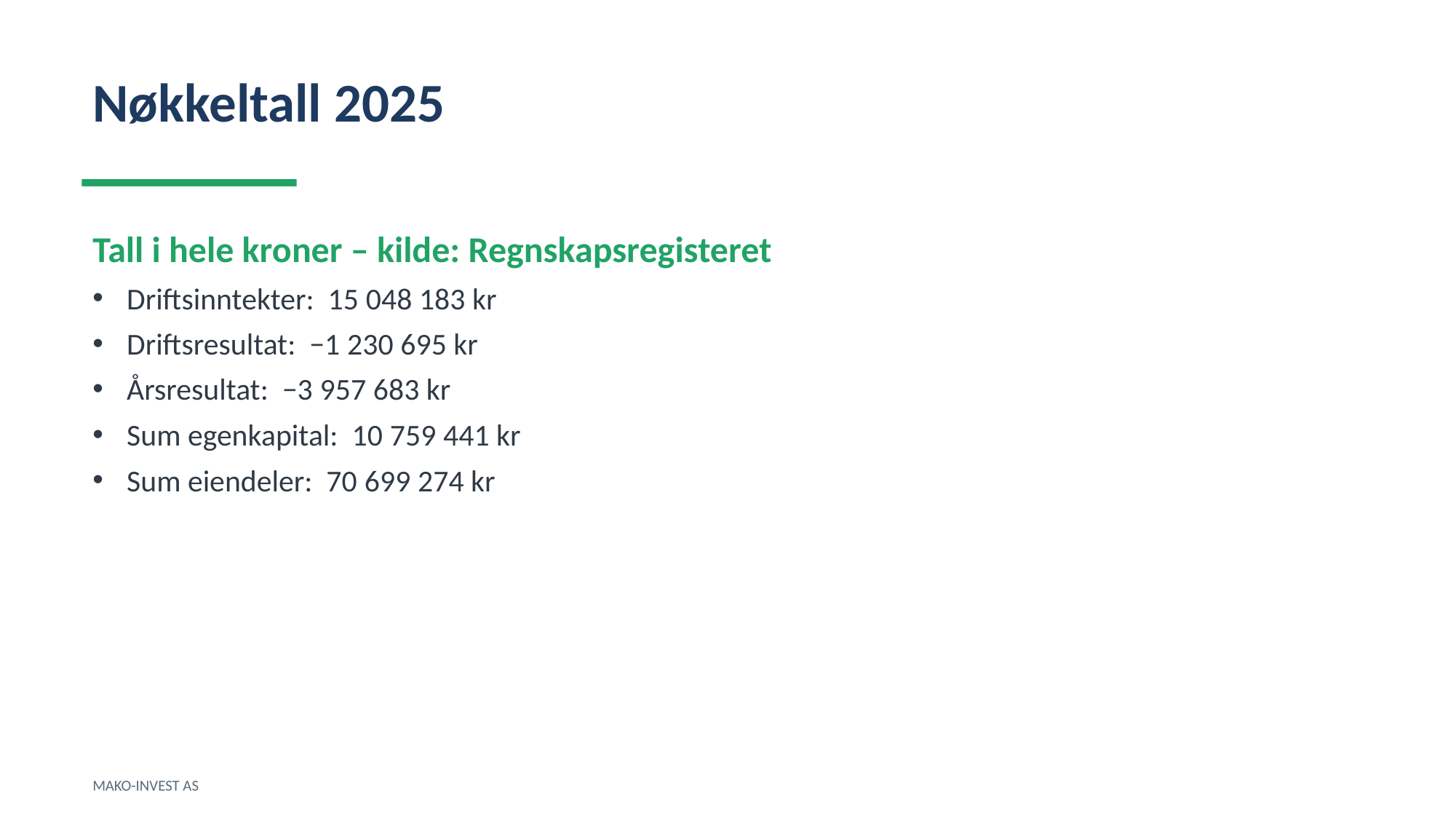

Nøkkeltall 2025

Tall i hele kroner – kilde: Regnskapsregisteret
Driftsinntekter:  15 048 183 kr
Driftsresultat:  −1 230 695 kr
Årsresultat:  −3 957 683 kr
Sum egenkapital:  10 759 441 kr
Sum eiendeler:  70 699 274 kr
MAKO-INVEST AS